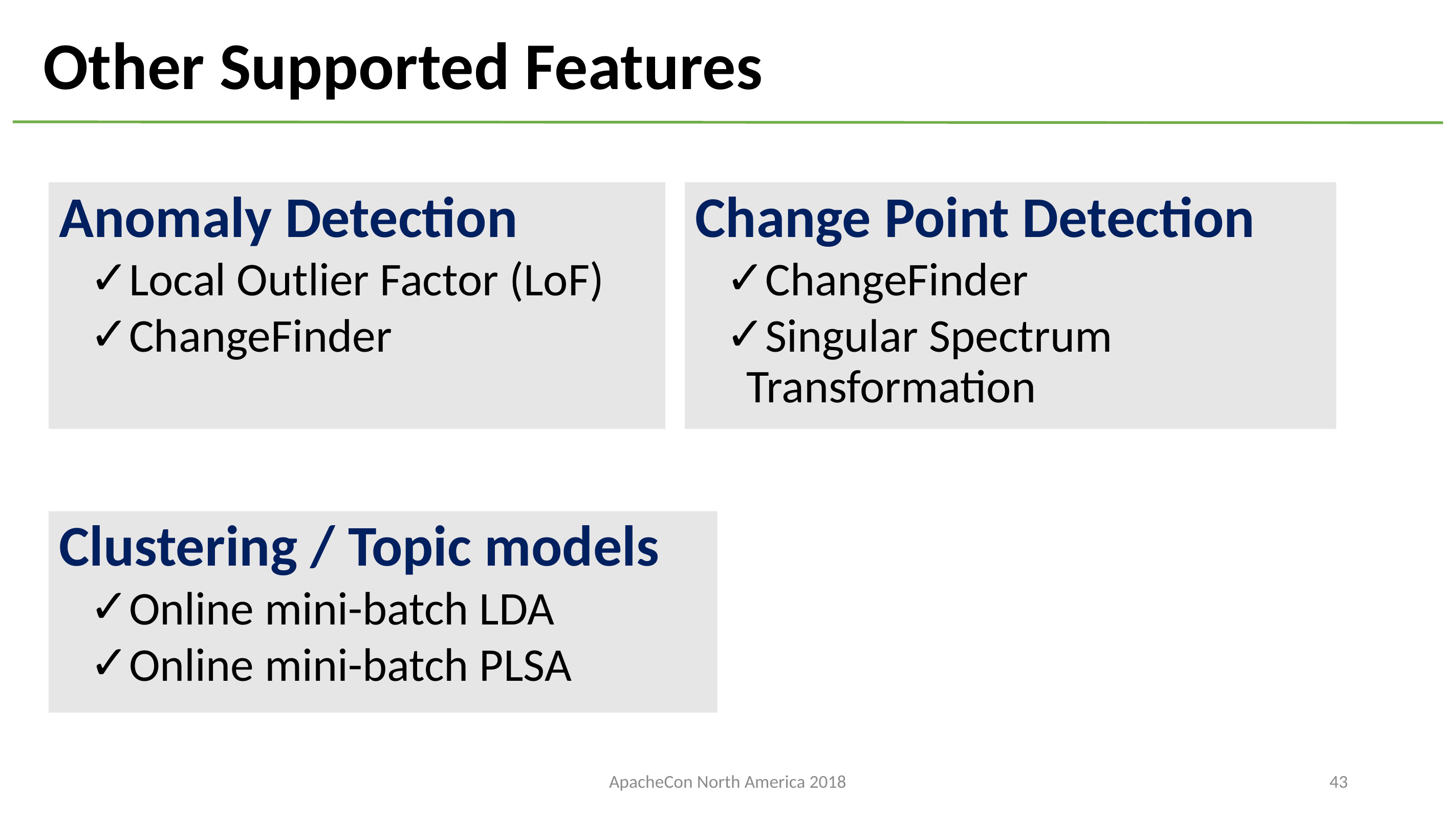

# Other Supported Features
Anomaly Detection
Local Outlier Factor (LoF)
ChangeFinder

Change Point Detection
ChangeFinder
Singular Spectrum Transformation

Clustering / Topic models
Online mini-batch LDA
Online mini-batch PLSA
ApacheCon North America 2018
43